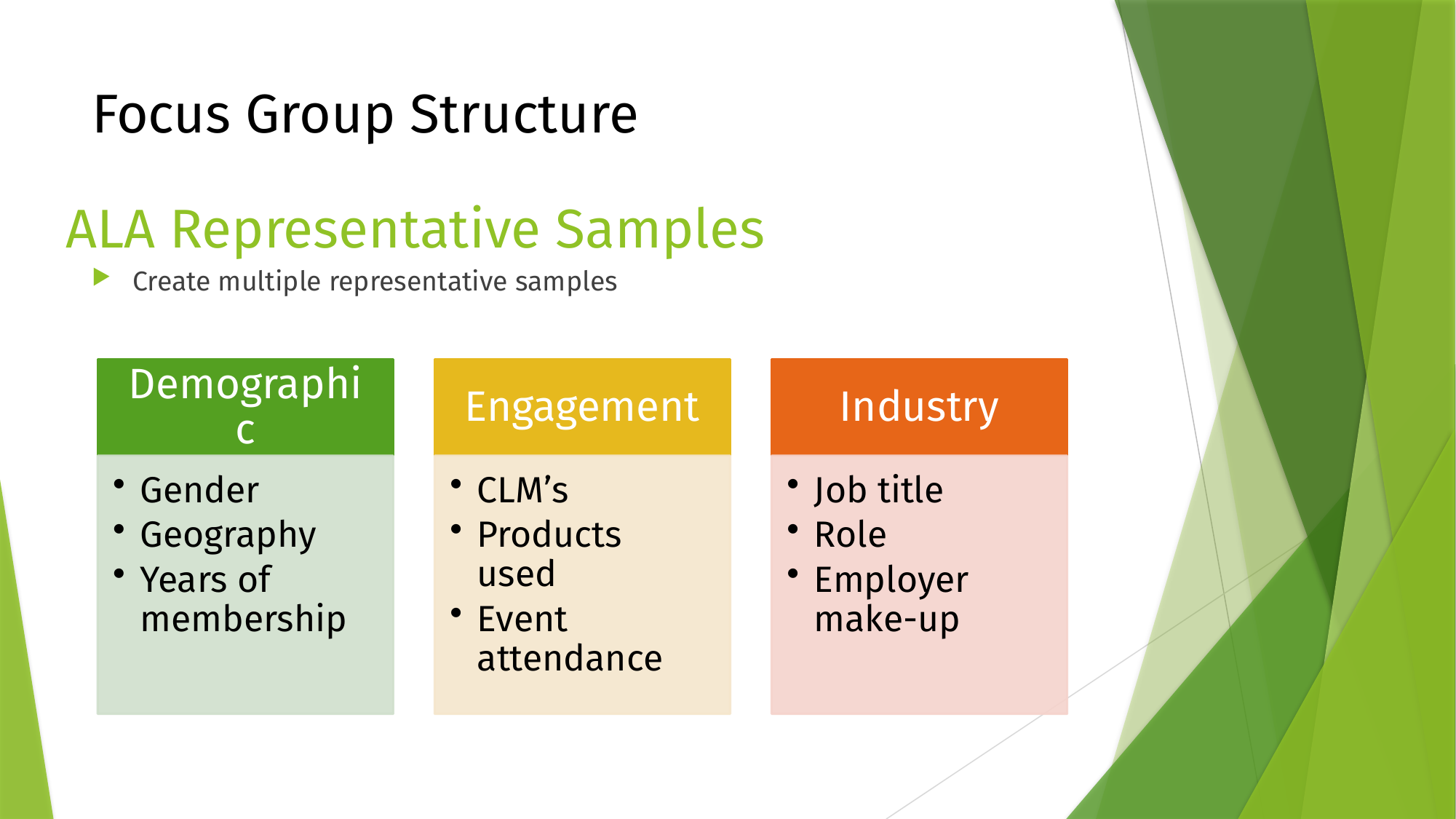

# Focus Group Structure
ALA Representative Samples
Create multiple representative samples

Demographic
Gender
Geography
Years of membership
Engagement
CLM’s
Products used
Event attendance

Industry
Job title
Role
Employer make-up